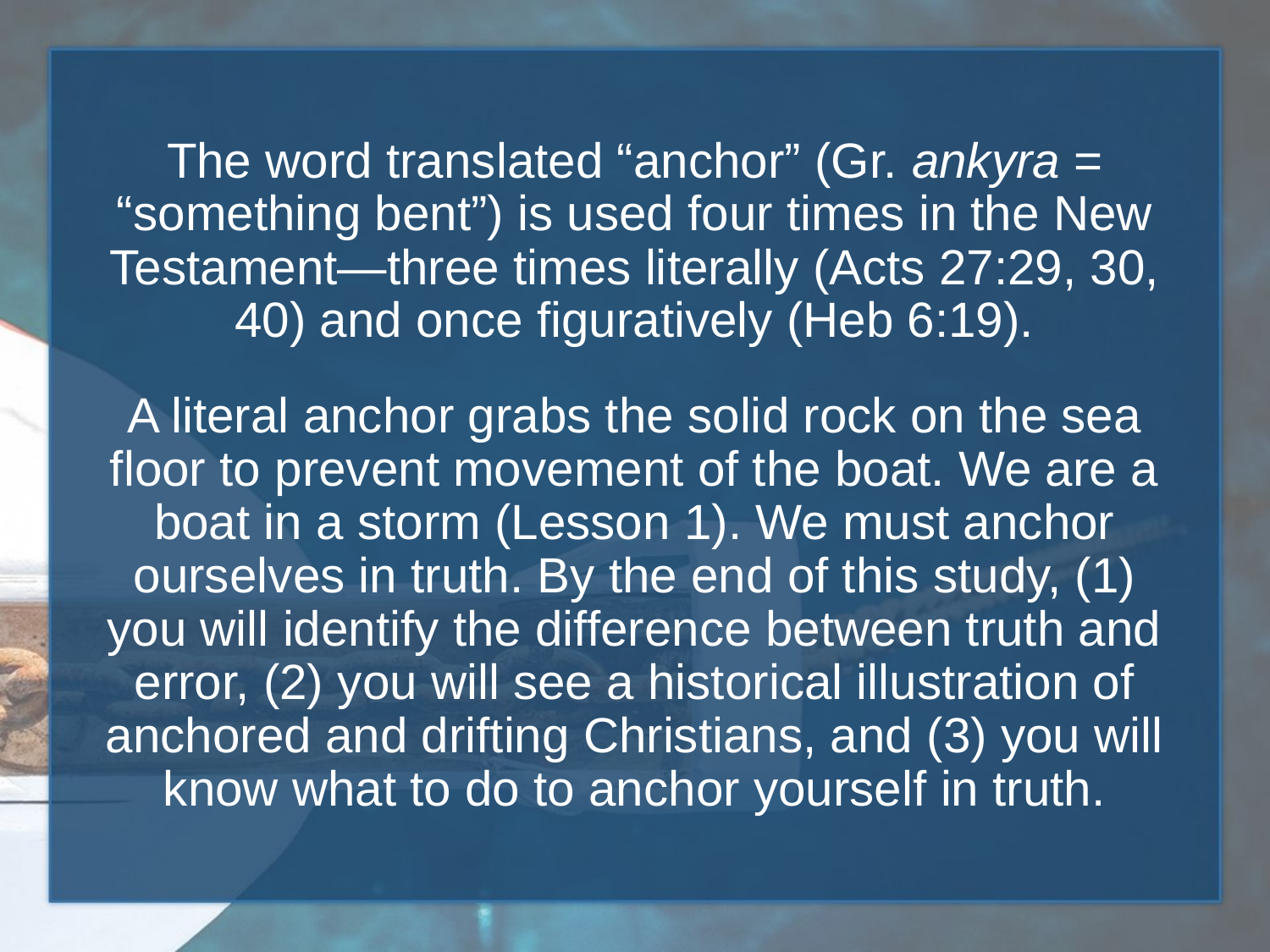

The word translated “anchor” (Gr. ankyra = “something bent”) is used four times in the New Testament—three times literally (Acts 27:29, 30, 40) and once figuratively (Heb 6:19).
A literal anchor grabs the solid rock on the sea floor to prevent movement of the boat. We are a boat in a storm (Lesson 1). We must anchor ourselves in truth. By the end of this study, (1) you will identify the difference between truth and error, (2) you will see a historical illustration of anchored and drifting Christians, and (3) you will know what to do to anchor yourself in truth.